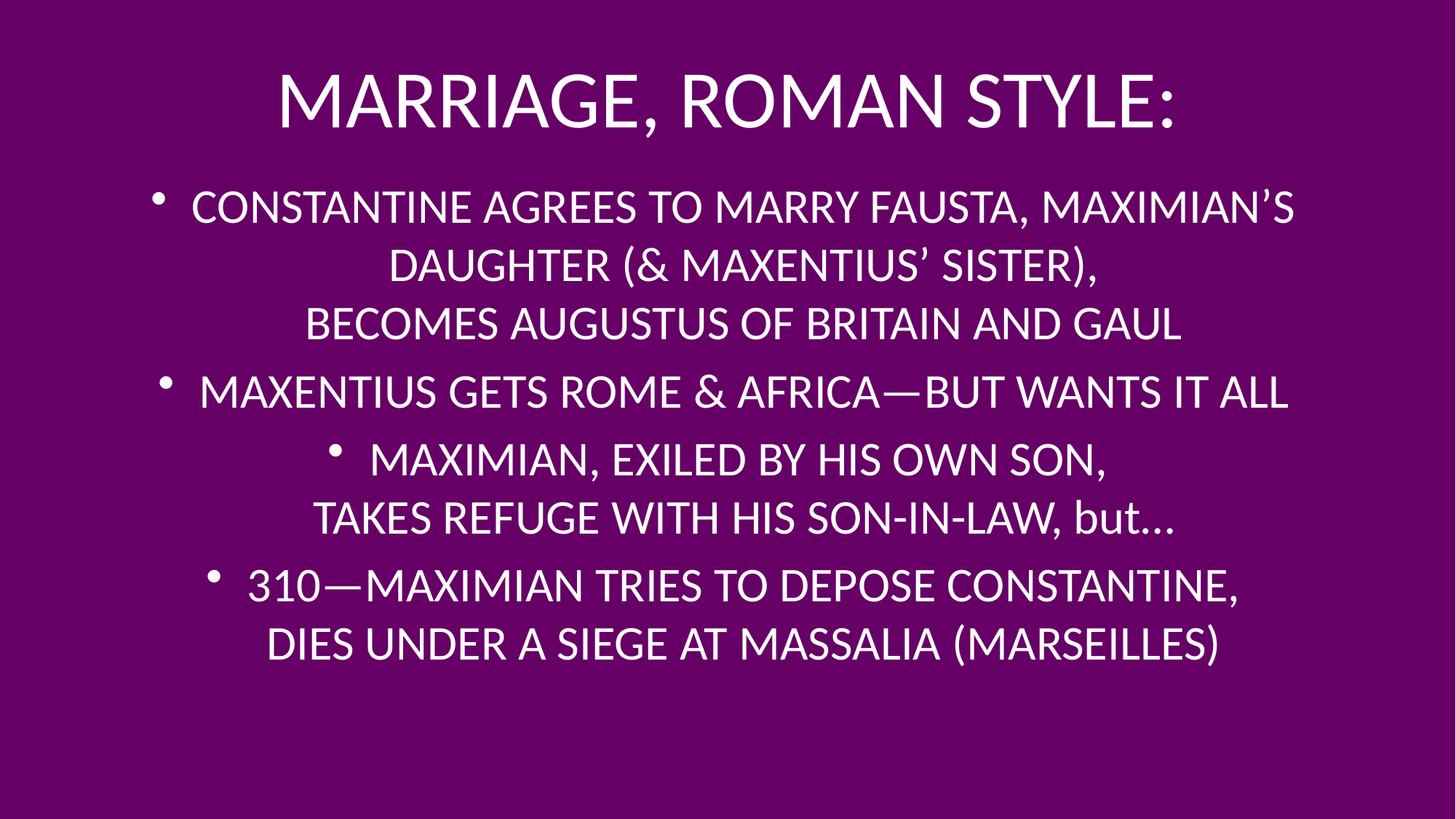

# MARRIAGE, ROMAN STYLE:
CONSTANTINE AGREES TO MARRY FAUSTA, MAXIMIAN’S DAUGHTER (& MAXENTIUS’ SISTER),
BECOMES AUGUSTUS OF BRITAIN AND GAUL
MAXENTIUS GETS ROME & AFRICA—BUT WANTS IT ALL
MAXIMIAN, EXILED BY HIS OWN SON,
TAKES REFUGE WITH HIS SON-IN-LAW, but…
310—MAXIMIAN TRIES TO DEPOSE CONSTANTINE,
DIES UNDER A SIEGE AT MASSALIA (MARSEILLES)